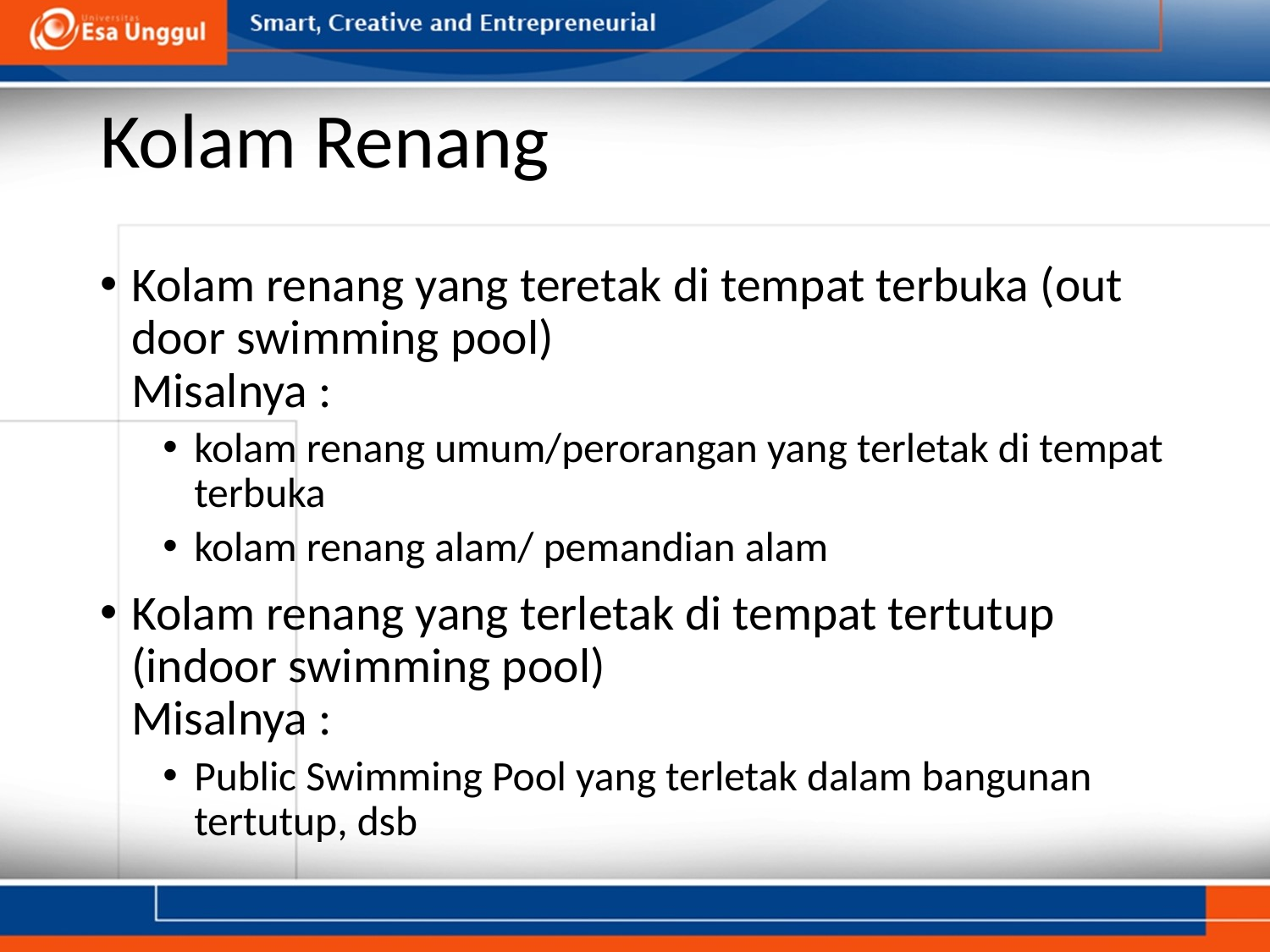

# Kolam Renang
Kolam renang yang teretak di tempat terbuka (out door swimming pool)
Misalnya :
kolam renang umum/perorangan yang terletak di tempat terbuka
kolam renang alam/ pemandian alam
Kolam renang yang terletak di tempat tertutup (indoor swimming pool)
Misalnya :
Public Swimming Pool yang terletak dalam bangunan tertutup, dsb